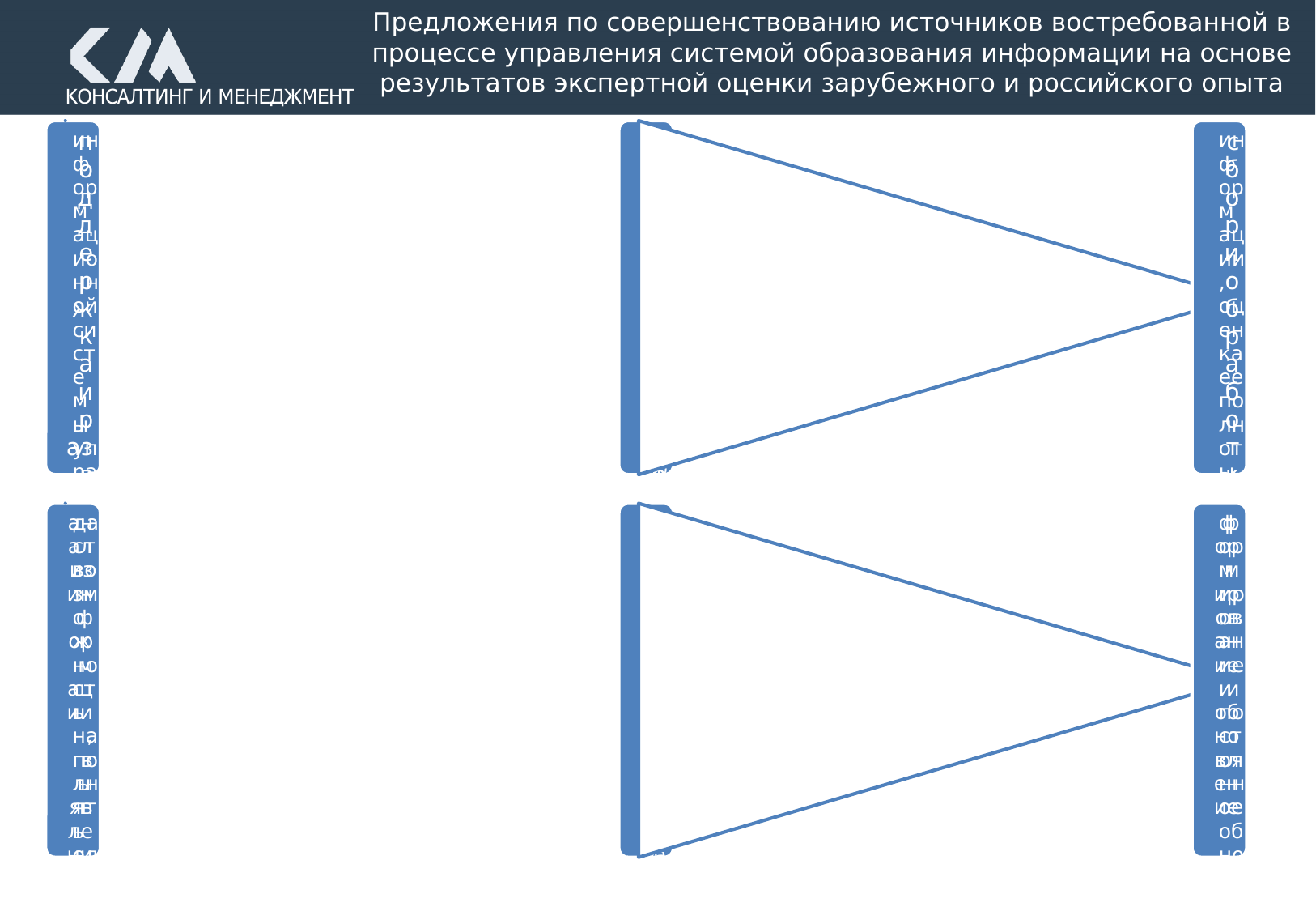

Предложения по совершенствованию источников востребованной в процессе управления системой образования информации на основе результатов экспертной оценки зарубежного и российского опыта